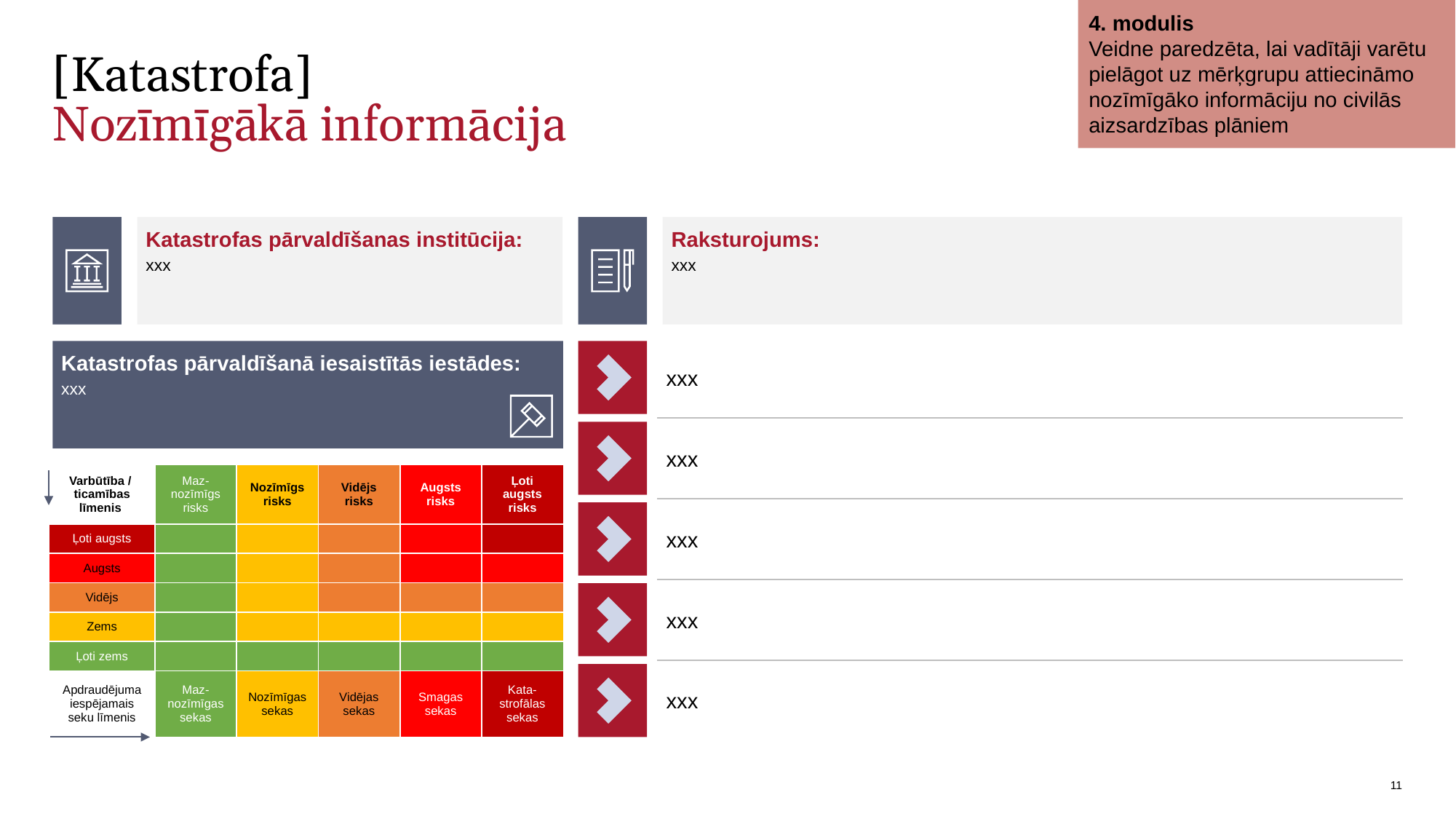

4. modulis
Veidne paredzēta, lai vadītāji varētu pielāgot uz mērķgrupu attiecināmo nozīmīgāko informāciju no civilās aizsardzības plāniem
# [Katastrofa] Nozīmīgākā informācija

Katastrofas pārvaldīšanas institūcija:
xxx

Raksturojums:
xxx

Katastrofas pārvaldīšanā iesaistītās iestādes:
xxx

xxx

xxx

| Varbūtība / ticamības līmenis | Maz-nozīmīgs risks | Nozīmīgs risks | Vidējs risks | Augsts risks | Ļoti augsts risks |
| --- | --- | --- | --- | --- | --- |
| Ļoti augsts |  |  |  |  |  |
| Augsts |  |  |  |  |  |
| Vidējs |  |  |  |  |  |
| Zems |  |  |  |  |  |
| Ļoti zems |  |  |  |  |  |
| Apdraudējuma iespējamais seku līmenis | Maz-nozīmīgas sekas | Nozīmīgas sekas | Vidējas sekas | Smagas sekas | Kata-strofālas sekas |

xxx

xxx

xxx

11